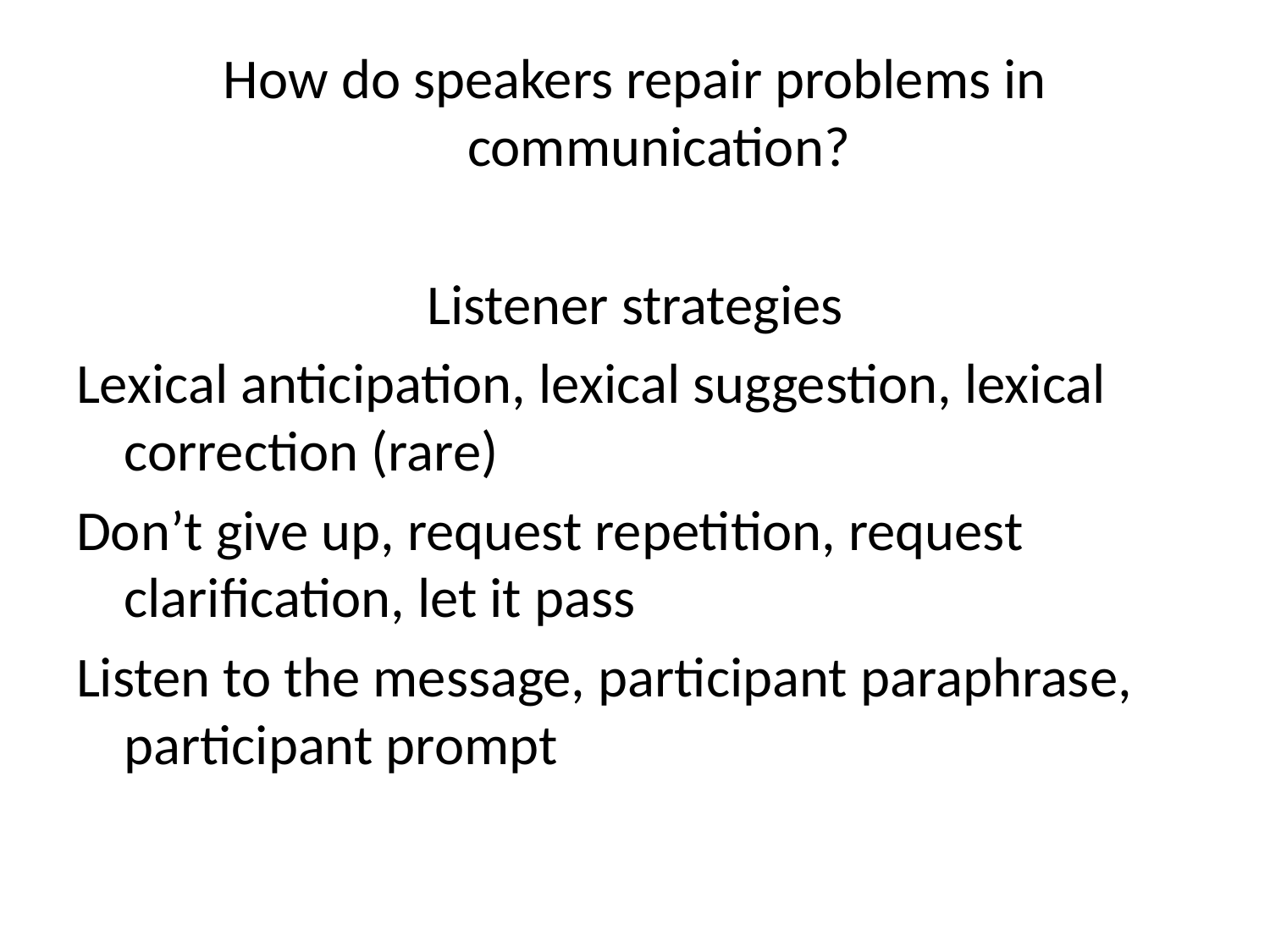

How do speakers repair problems in communication?

Listener strategies
Lexical anticipation, lexical suggestion, lexical correction (rare)
Don’t give up, request repetition, request clarification, let it pass
Listen to the message, participant paraphrase, participant prompt